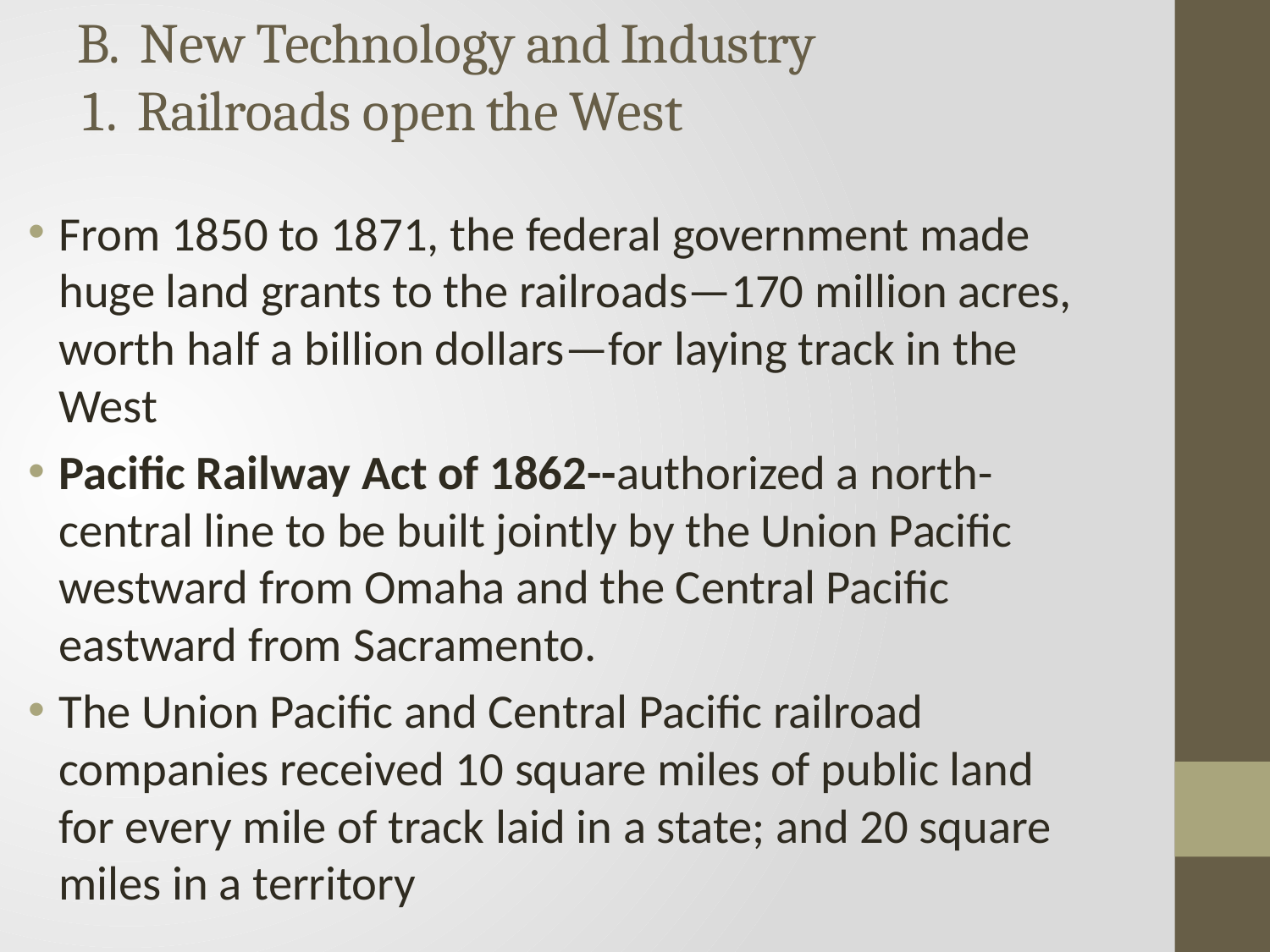

# B.  New Technology and Industry 1.  Railroads open the West

From 1850 to 1871, the federal government made huge land grants to the railroads—170 million acres, worth half a billion dollars—for laying track in the West
Pacific Railway Act of 1862--authorized a north-central line to be built jointly by the Union Pacific westward from Omaha and the Central Pacific eastward from Sacramento.
The Union Pacific and Central Pacific railroad companies received 10 square miles of public land for every mile of track laid in a state; and 20 square miles in a territory